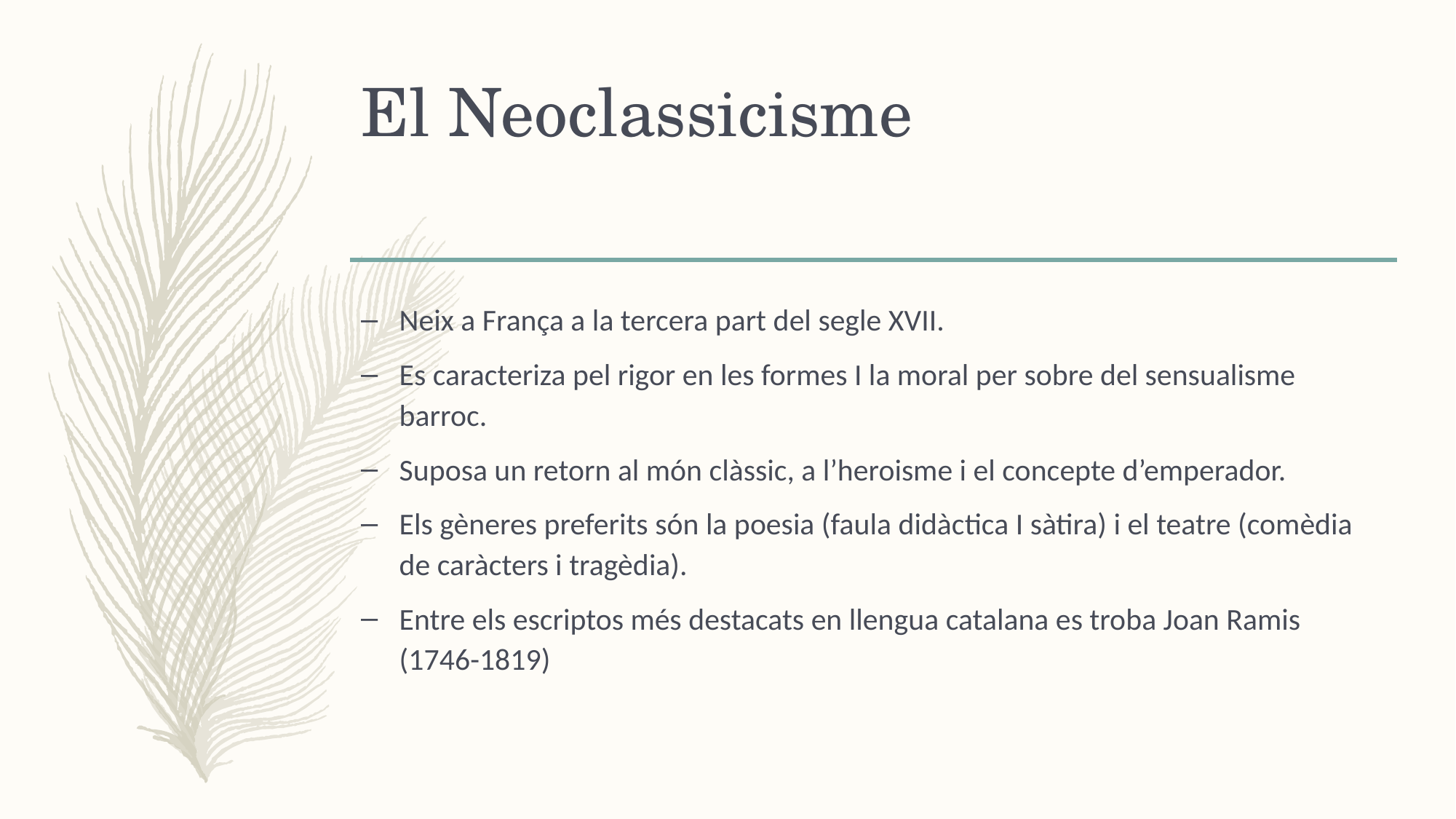

# El Neoclassicisme
Neix a França a la tercera part del segle XVII.
Es caracteriza pel rigor en les formes I la moral per sobre del sensualisme barroc.
Suposa un retorn al món clàssic, a l’heroisme i el concepte d’emperador.
Els gèneres preferits són la poesia (faula didàctica I sàtira) i el teatre (comèdia de caràcters i tragèdia).
Entre els escriptos més destacats en llengua catalana es troba Joan Ramis (1746-1819)